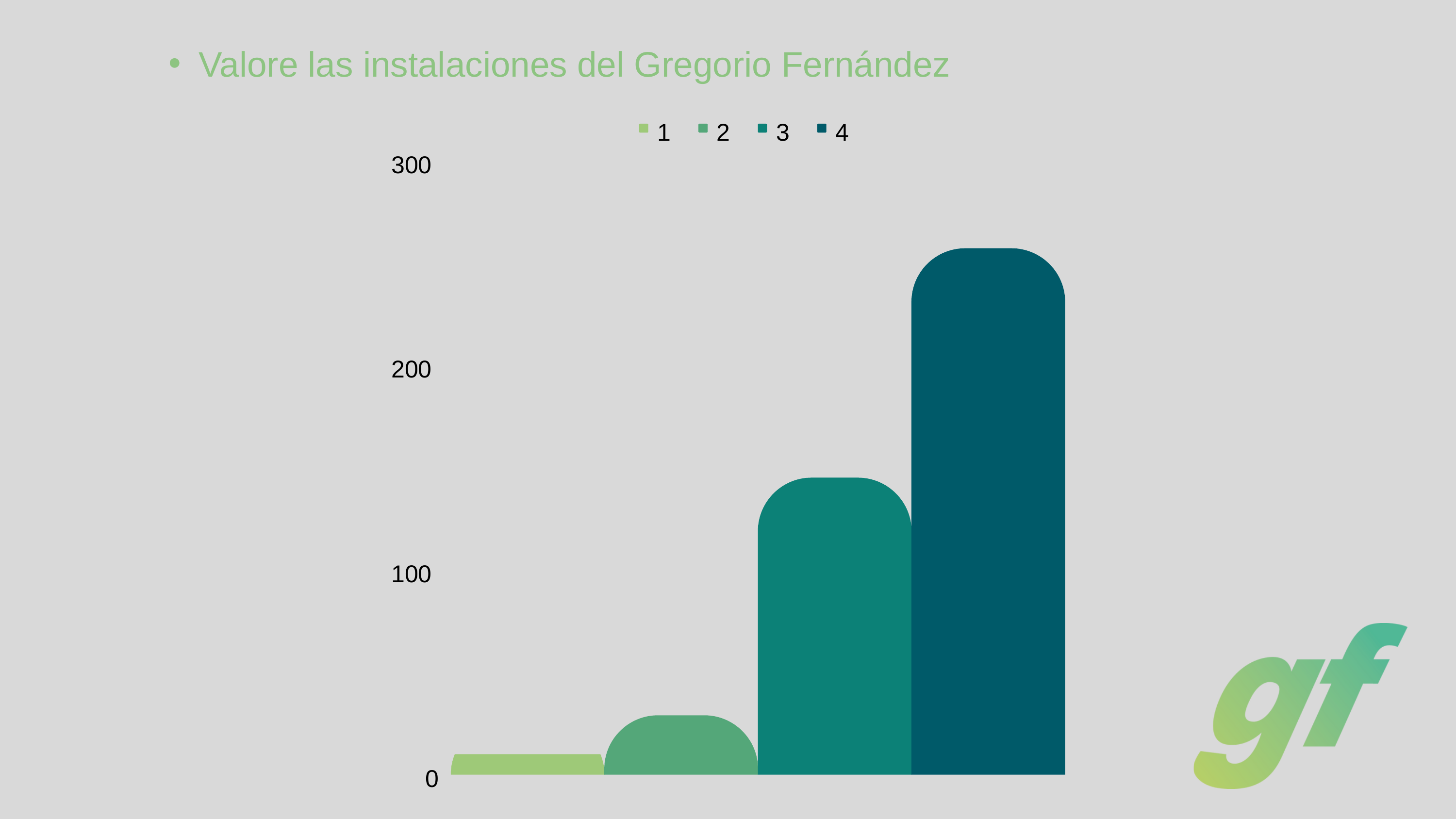

Valore las instalaciones del Gregorio Fernández
1
2
3
4

300

200
100
0